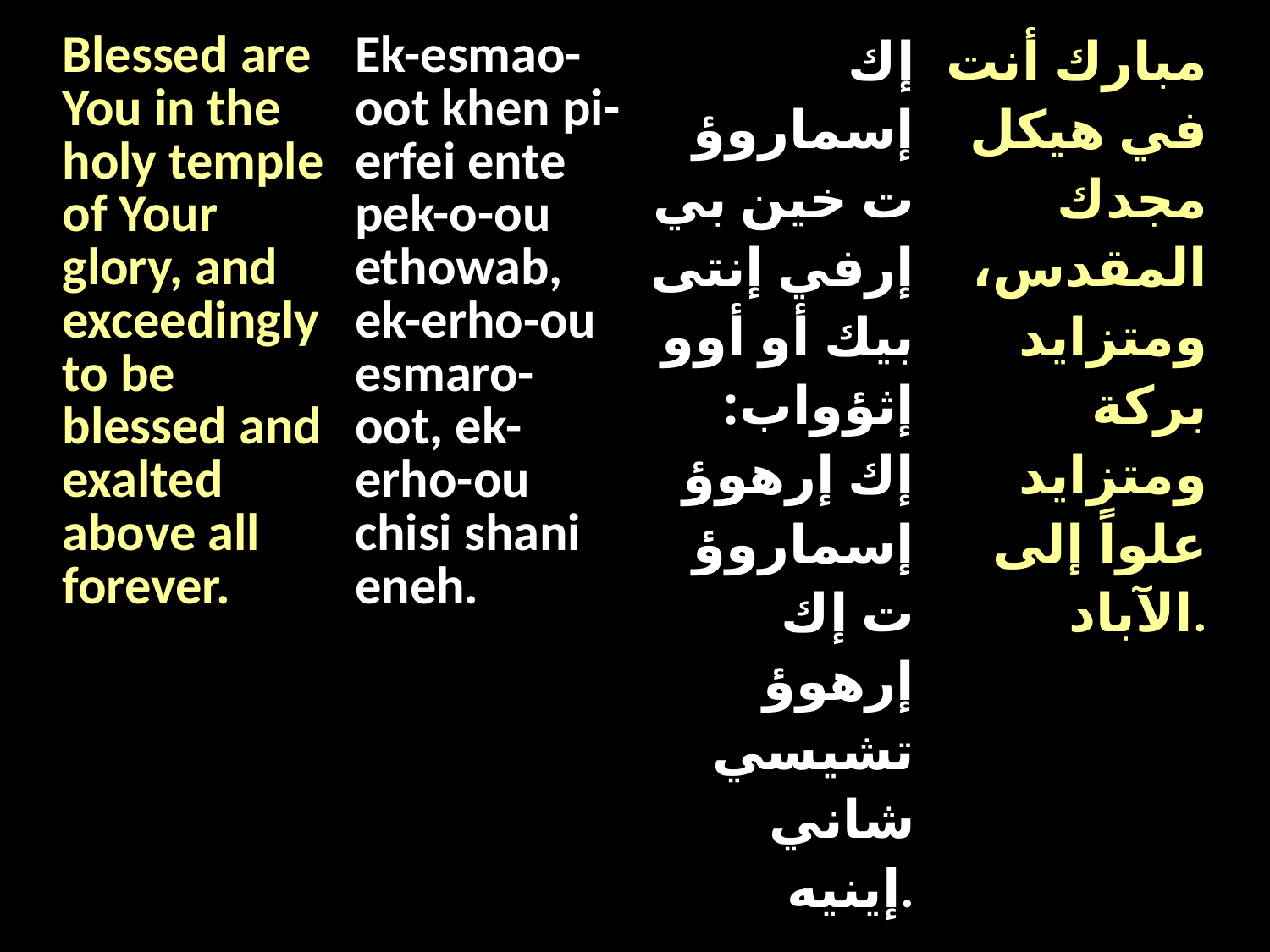

| Blessed are You in the holy temple of Your glory, and exceedingly to be blessed and exalted above all forever. | Ek-esmao-oot khen pi-erfei ente pek-o-ou ethowab, ek-erho-ou esmaro-oot, ek-erho-ou chisi shani eneh. | إك إسماروؤت خين بي إرفي إنتى بيك أو أوو إثؤواب: إك إرهوؤ إسماروؤت إك إرهوؤ تشيسي شاني إينيه. | مبارك أنت في هيكل مجدك المقدس، ومتزايد بركة ومتزايد علواً إلى الآباد. |
| --- | --- | --- | --- |